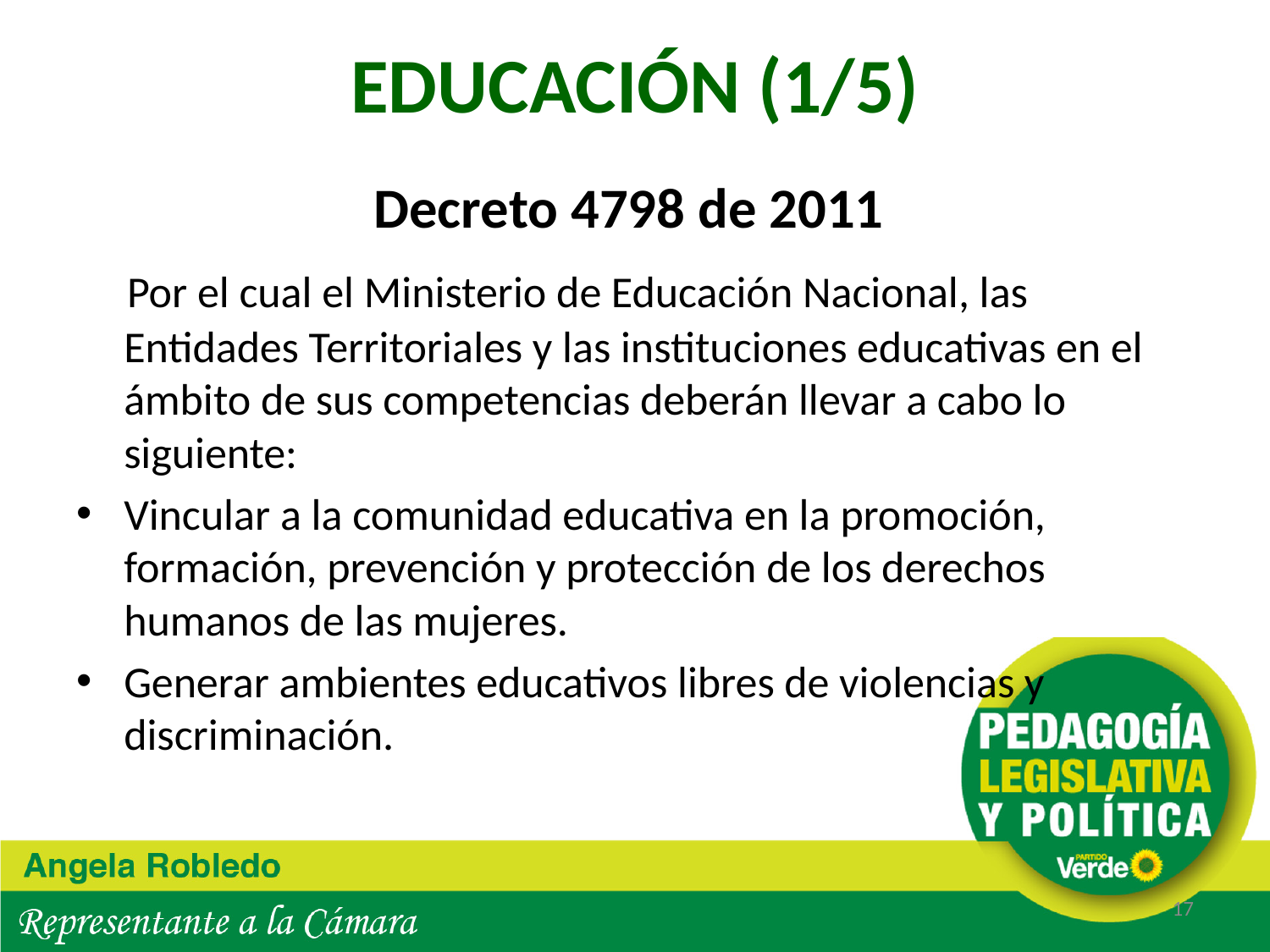

# EDUCACIÓN (1/5)
Decreto 4798 de 2011
    Por el cual el Ministerio de Educación Nacional, las Entidades Territoriales y las instituciones educativas en el ámbito de sus competencias deberán llevar a cabo lo siguiente:
Vincular a la comunidad educativa en la promoción, formación, prevención y protección de los derechos humanos de las mujeres.
Generar ambientes educativos libres de violencias y discriminación.

17